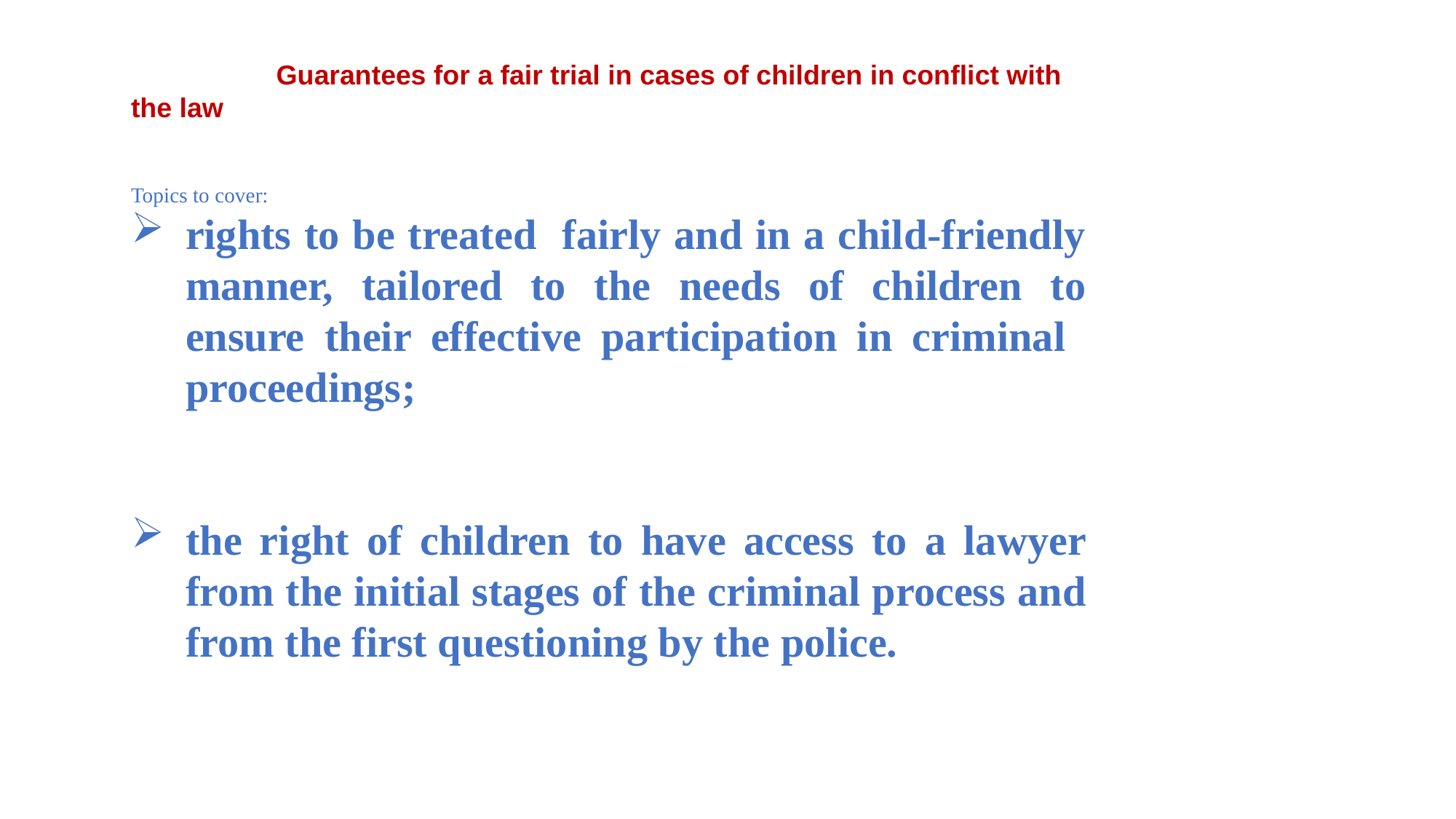

Guarantees for a fair trial in cases of children in conflict with the law

Topics to cover:
rights to be treated  fairly and in a child-friendly manner, tailored to the needs of children to ensure their effective participation in criminal  proceedings;

the right of children to have access to a lawyer from the initial stages of the criminal process and from the first questioning by the police.